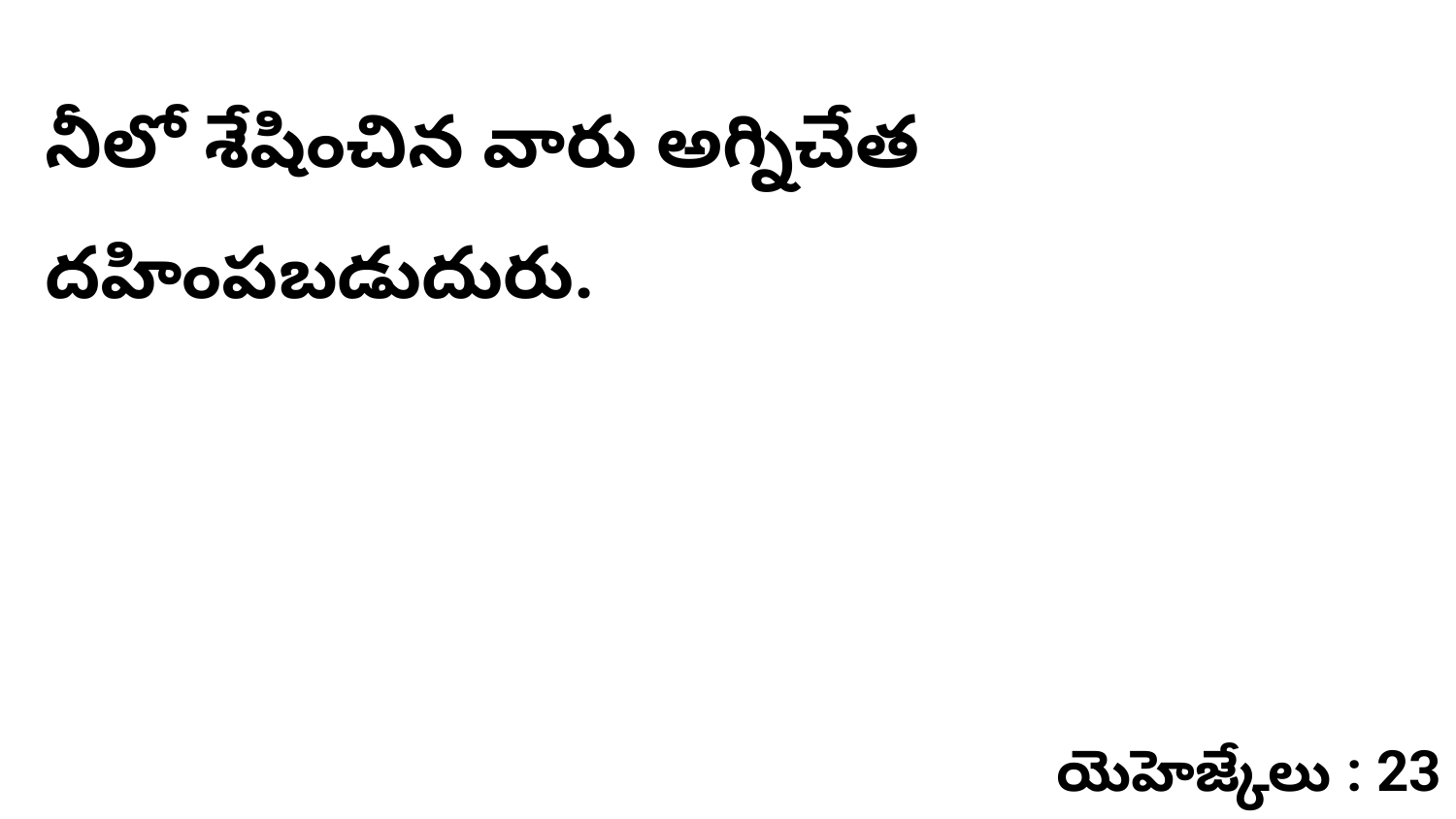

నీలో శేషించిన వారు అగ్నిచేత దహింపబడుదురు.
యెహెజ్కేలు : 23